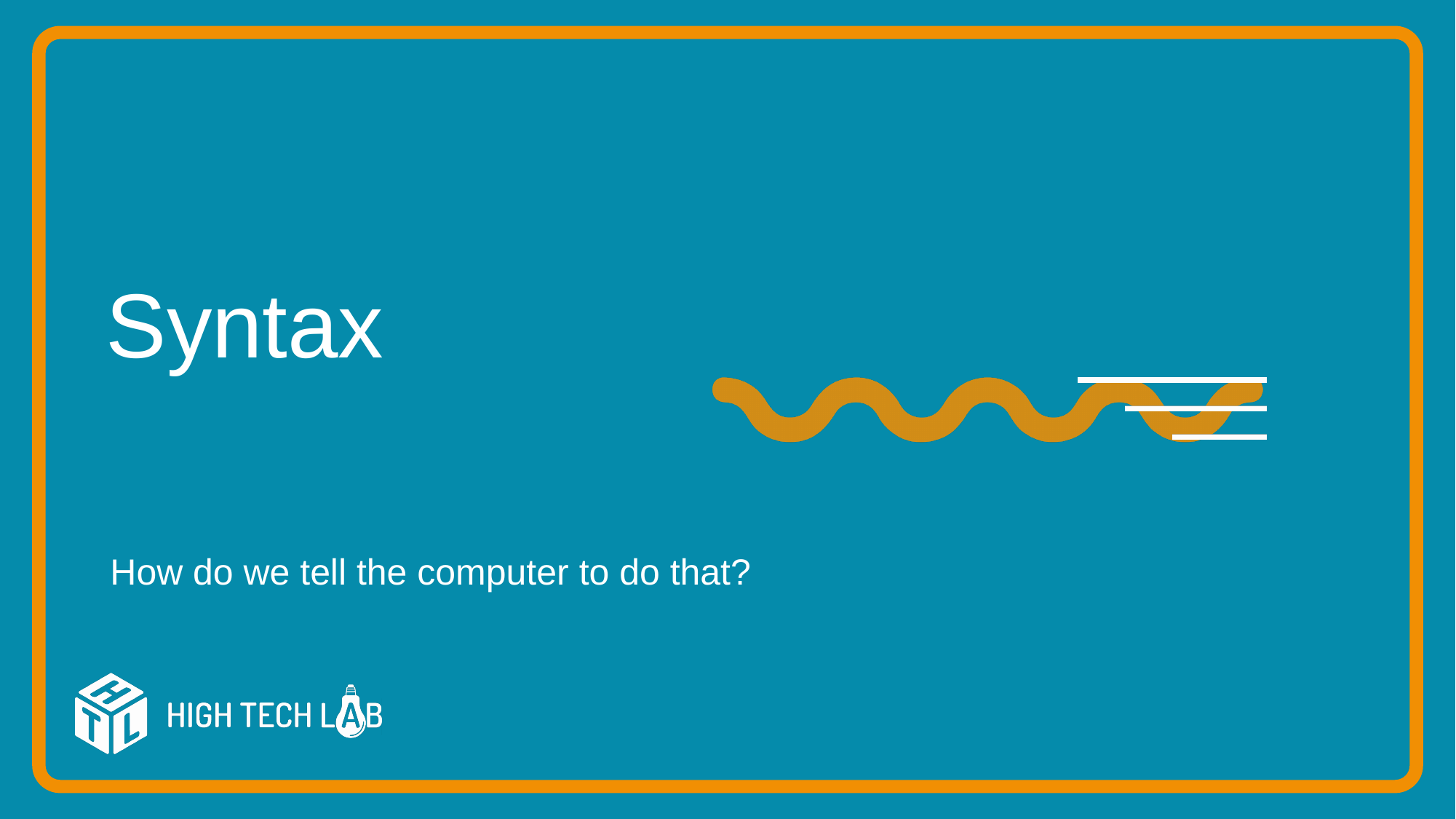

# Syntax
How do we tell the computer to do that?